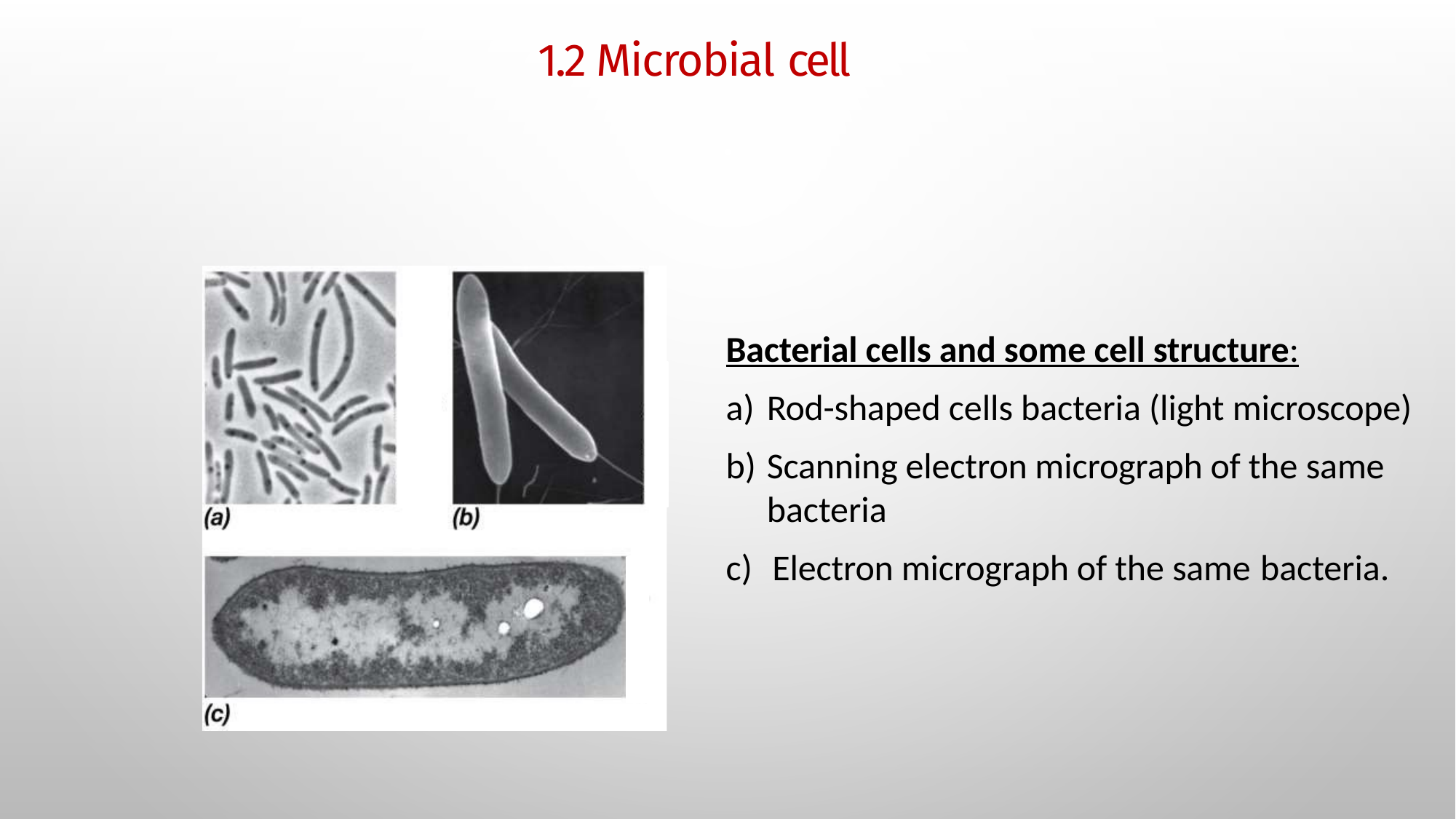

1.2 Microbial cell

Bacterial cells and some cell structure:
Rod-shaped cells bacteria (light microscope)
Scanning electron micrograph of the same bacteria
Electron micrograph of the same bacteria.